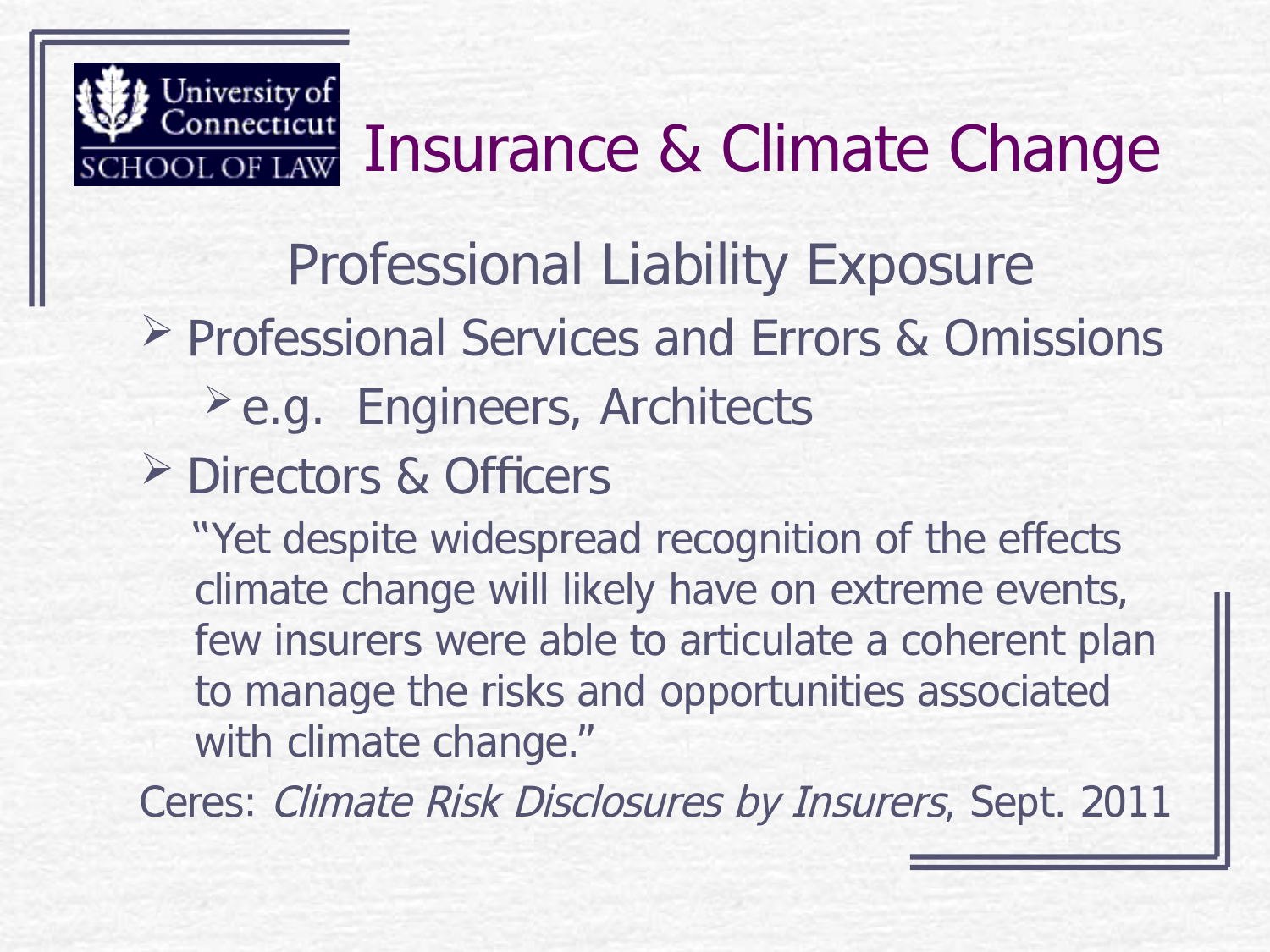

# Insurance & Climate Change
Professional Liability Exposure
Professional Services and Errors & Omissions
e.g.  Engineers, Architects
Directors & Officers
“Yet despite widespread recognition of the effects climate change will likely have on extreme events, few insurers were able to articulate a coherent plan to manage the risks and opportunities associated with climate change.”
Ceres: Climate Risk Disclosures by Insurers, Sept. 2011